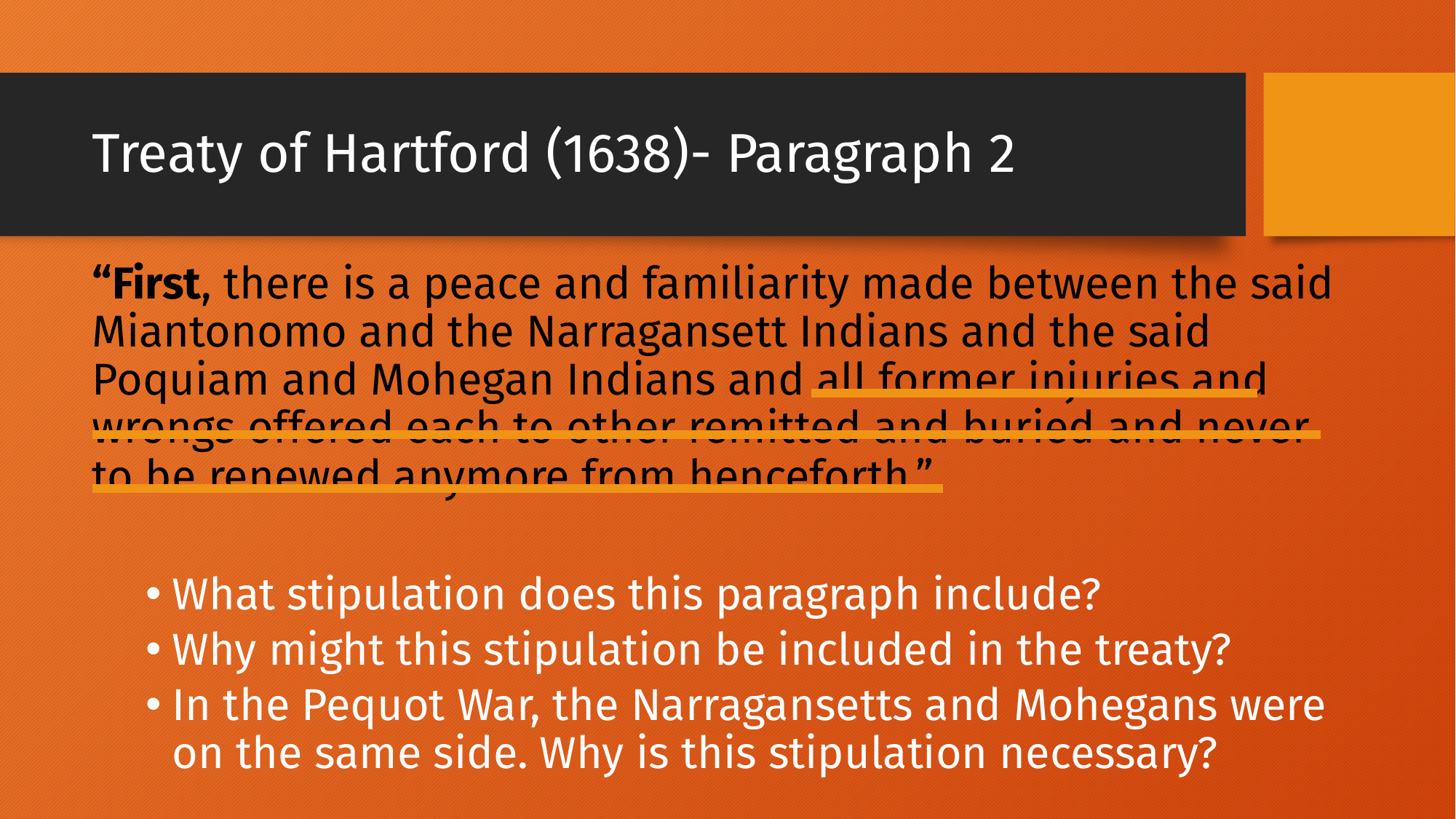

# Treaty of Hartford (1638)- Paragraph 2
“First, there is a peace and familiarity made between the said Miantonomo and the Narragansett Indians and the said Poquiam and Mohegan Indians and all former injuries and wrongs offered each to other remitted and buried and never to be renewed anymore from henceforth.”

What stipulation does this paragraph include?
Why might this stipulation be included in the treaty?
In the Pequot War, the Narragansetts and Mohegans were on the same side. Why is this stipulation necessary?